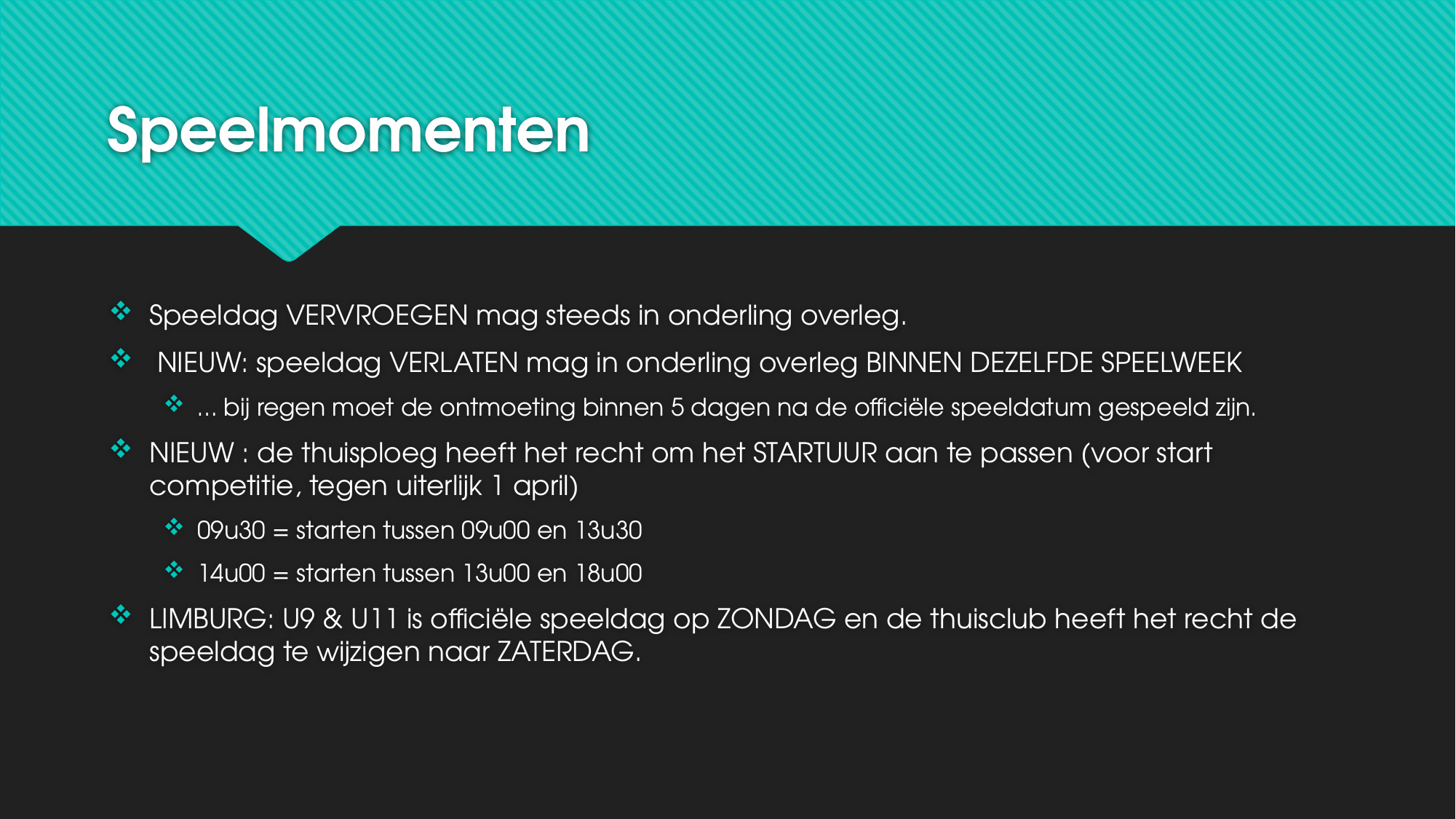

# Speelmomenten
Speeldag VERVROEGEN mag steeds in onderling overleg.
 NIEUW: speeldag VERLATEN mag in onderling overleg BINNEN DEZELFDE SPEELWEEK
… bij regen moet de ontmoeting binnen 5 dagen na de officiële speeldatum gespeeld zijn.
NIEUW : de thuisploeg heeft het recht om het STARTUUR aan te passen (voor start competitie, tegen uiterlijk 1 april)
09u30 = starten tussen 09u00 en 13u30
14u00 = starten tussen 13u00 en 18u00
LIMBURG: U9 & U11 is officiële speeldag op ZONDAG en de thuisclub heeft het recht de speeldag te wijzigen naar ZATERDAG.